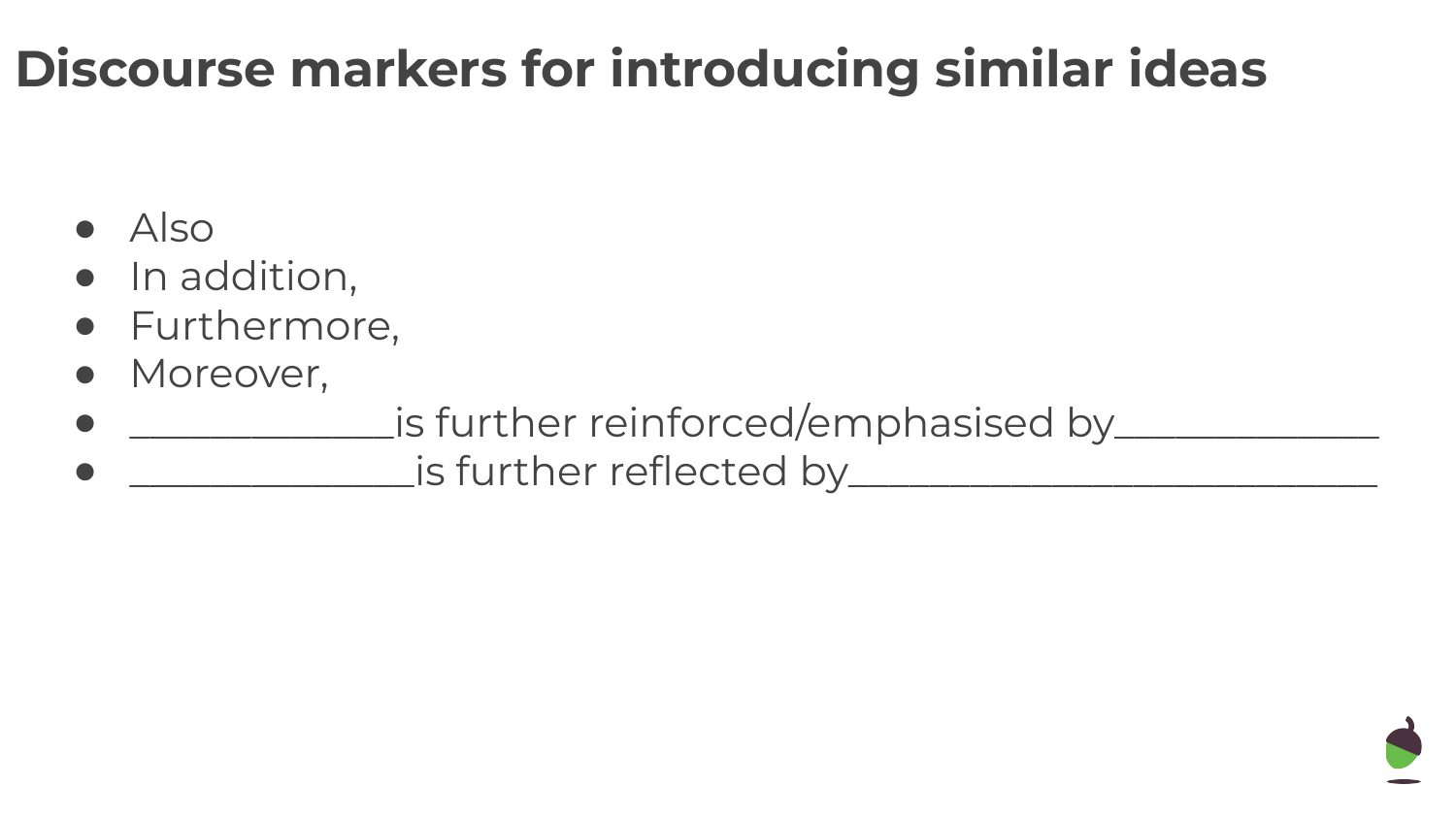

Discourse markers for introducing similar ideas
Also
In addition,
Furthermore,
Moreover,
_____________is further reinforced/emphasised by_____________
______________is further reflected by__________________________